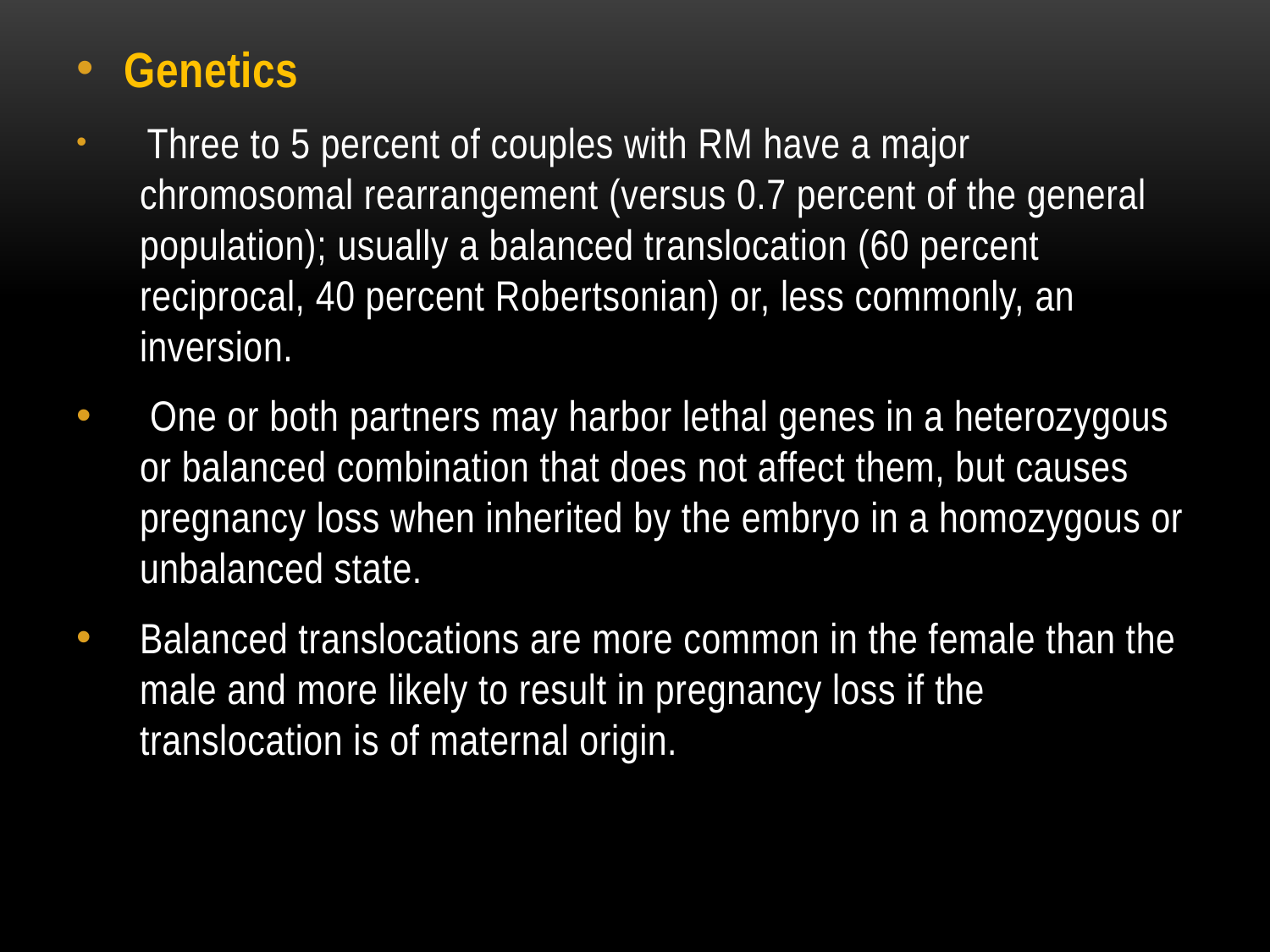

Genetics
 Three to 5 percent of couples with RM have a major chromosomal rearrangement (versus 0.7 percent of the general population); usually a balanced translocation (60 percent reciprocal, 40 percent Robertsonian) or, less commonly, an inversion.
 One or both partners may harbor lethal genes in a heterozygous or balanced combination that does not affect them, but causes pregnancy loss when inherited by the embryo in a homozygous or unbalanced state.
Balanced translocations are more common in the female than the male and more likely to result in pregnancy loss if the translocation is of maternal origin.